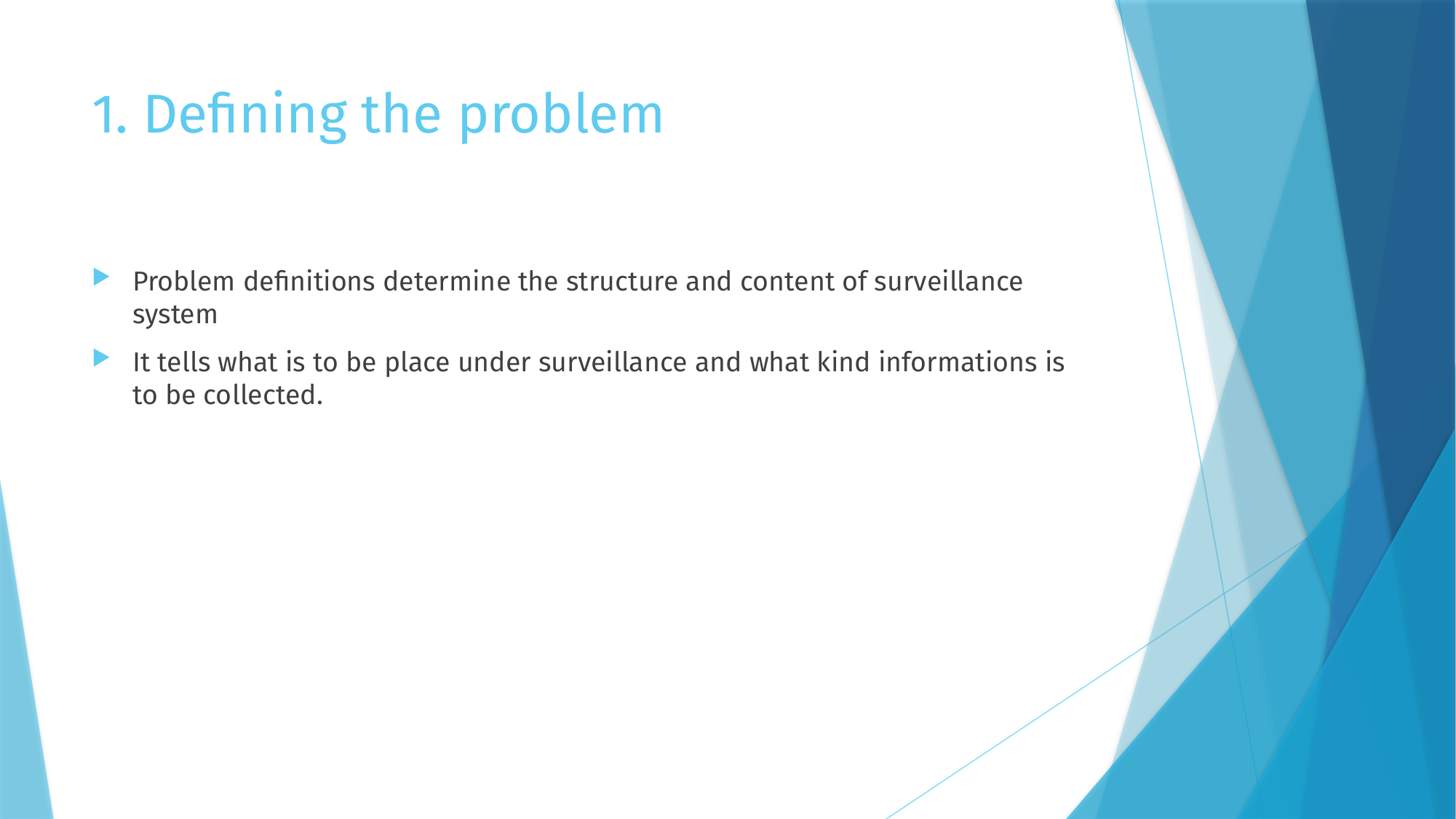

# 1. Defining the problem
Problem definitions determine the structure and content of surveillance system
It tells what is to be place under surveillance and what kind informations is to be collected.